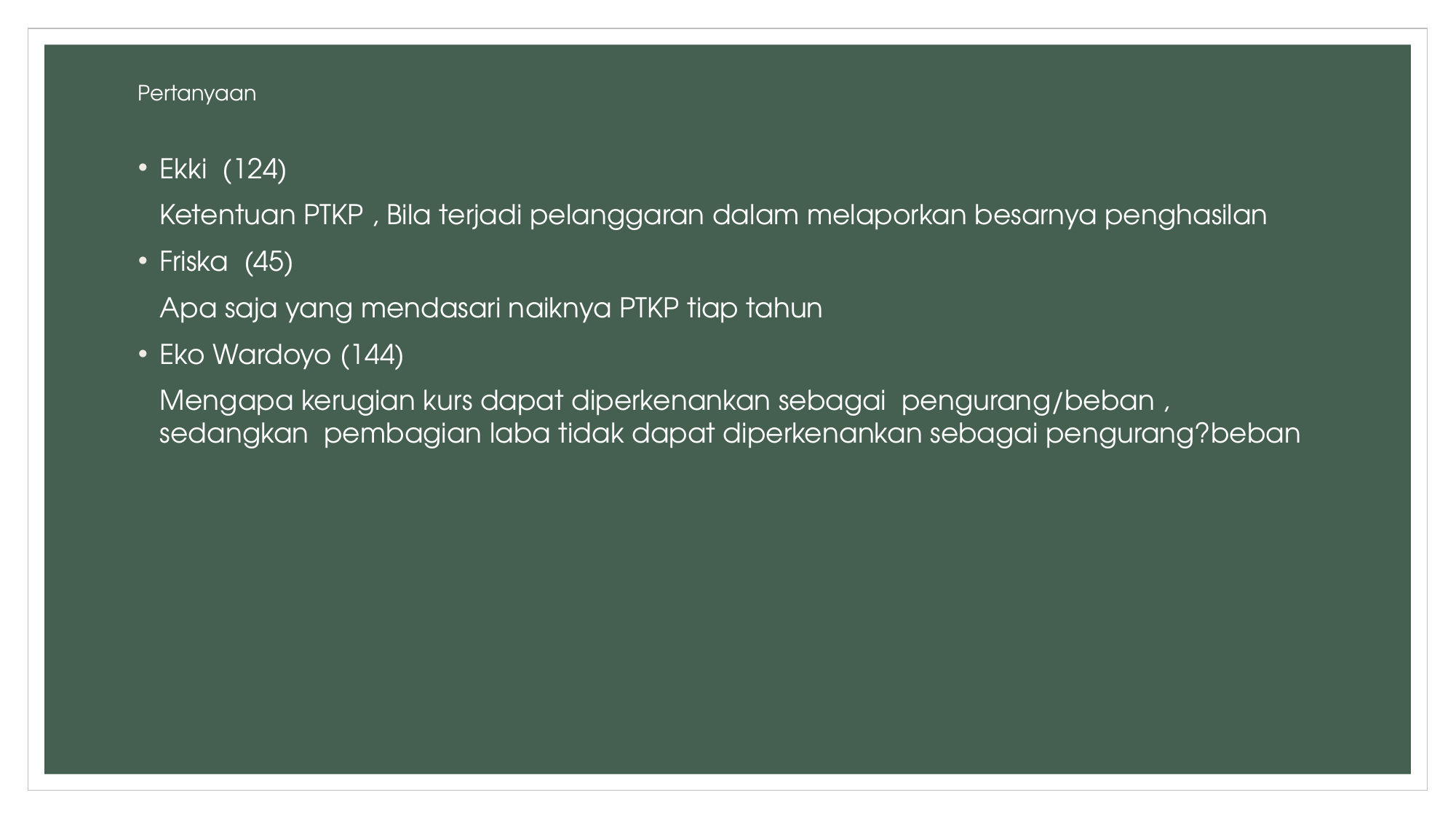

# Pertanyaan
Ekki  (124)
	Ketentuan PTKP , Bila terjadi pelanggaran dalam melaporkan besarnya penghasilan
Friska  (45)
	Apa saja yang mendasari naiknya PTKP tiap tahun
Eko Wardoyo (144)
	Mengapa kerugian kurs dapat diperkenankan sebagai  pengurang/beban , sedangkan  pembagian laba tidak dapat diperkenankan sebagai pengurang?beban